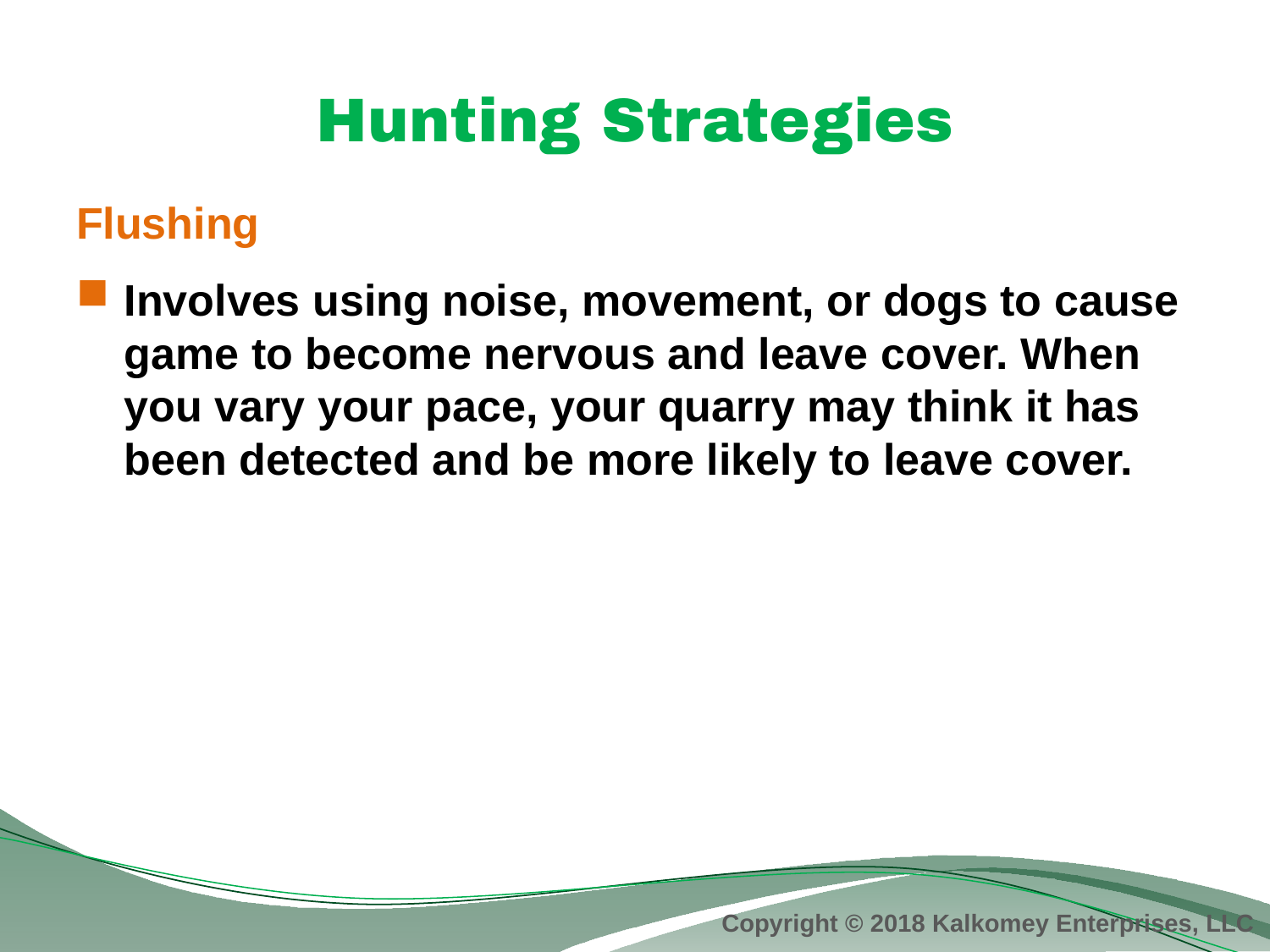

# Hunting Strategies
Flushing
Involves using noise, movement, or dogs to cause game to become nervous and leave cover. When you vary your pace, your quarry may think it has been detected and be more likely to leave cover.